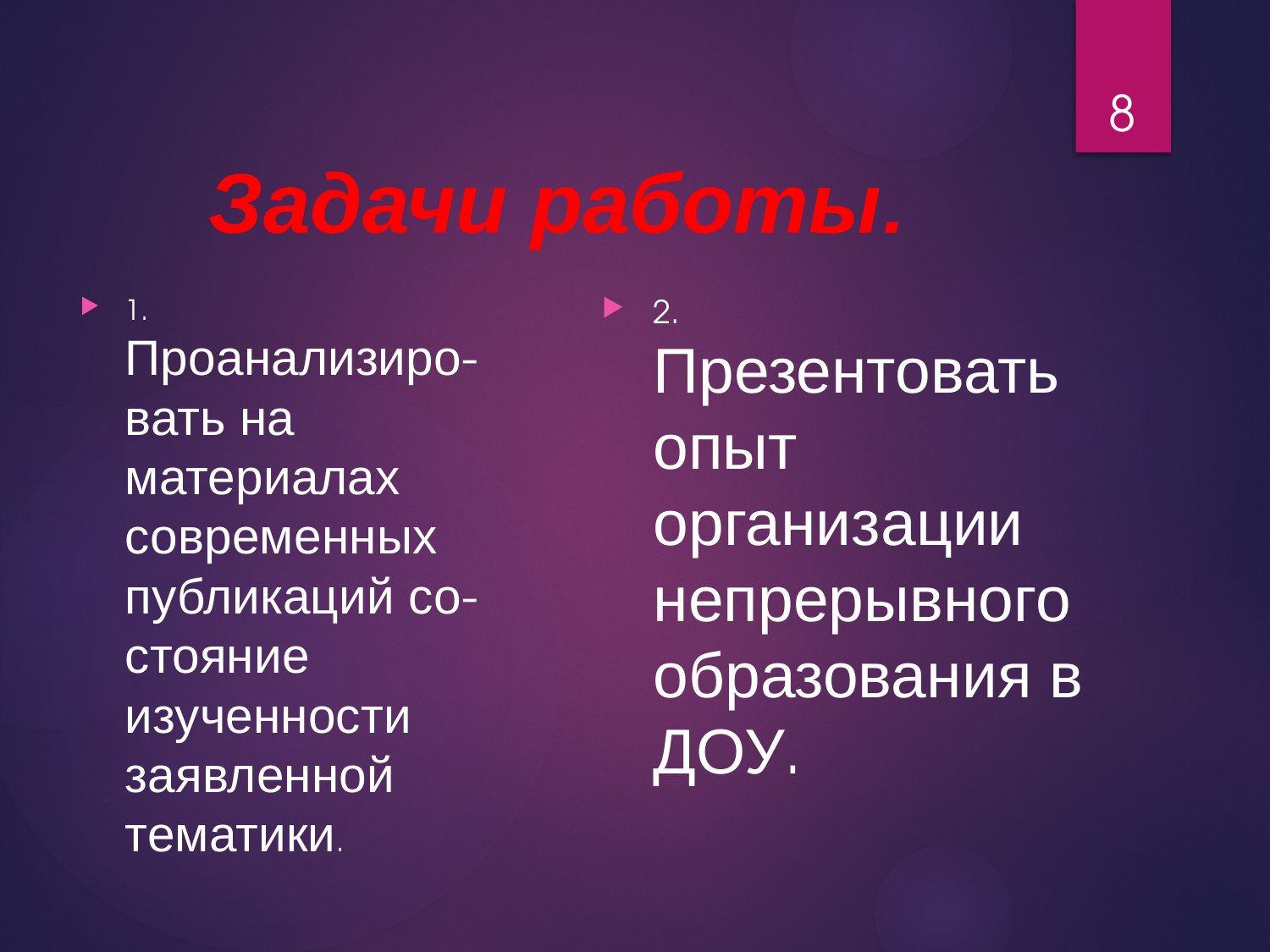

8
# Задачи работы.
2.	Презентовать опыт организации непрерывного образования в ДОУ.
1.	Проанализиро-вать на материалах  современных публикаций со-стояние изученности  заявленной тематики.